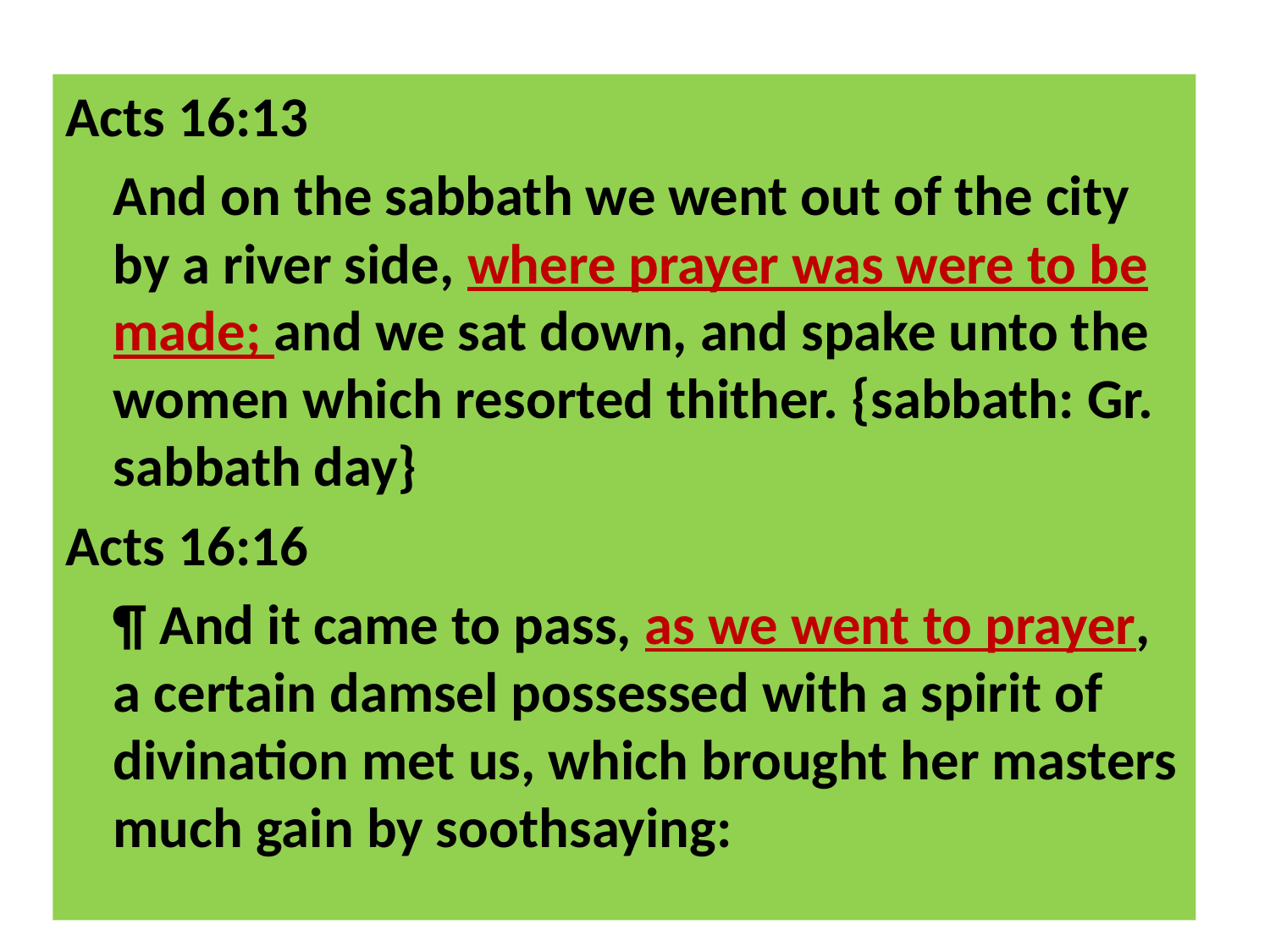

Acts 16:13
	And on the sabbath we went out of the city by a river side, where prayer was were to be made; and we sat down, and spake unto the women which resorted thither. {sabbath: Gr. sabbath day}
Acts 16:16
	¶ And it came to pass, as we went to prayer, a certain damsel possessed with a spirit of divination met us, which brought her masters much gain by soothsaying: